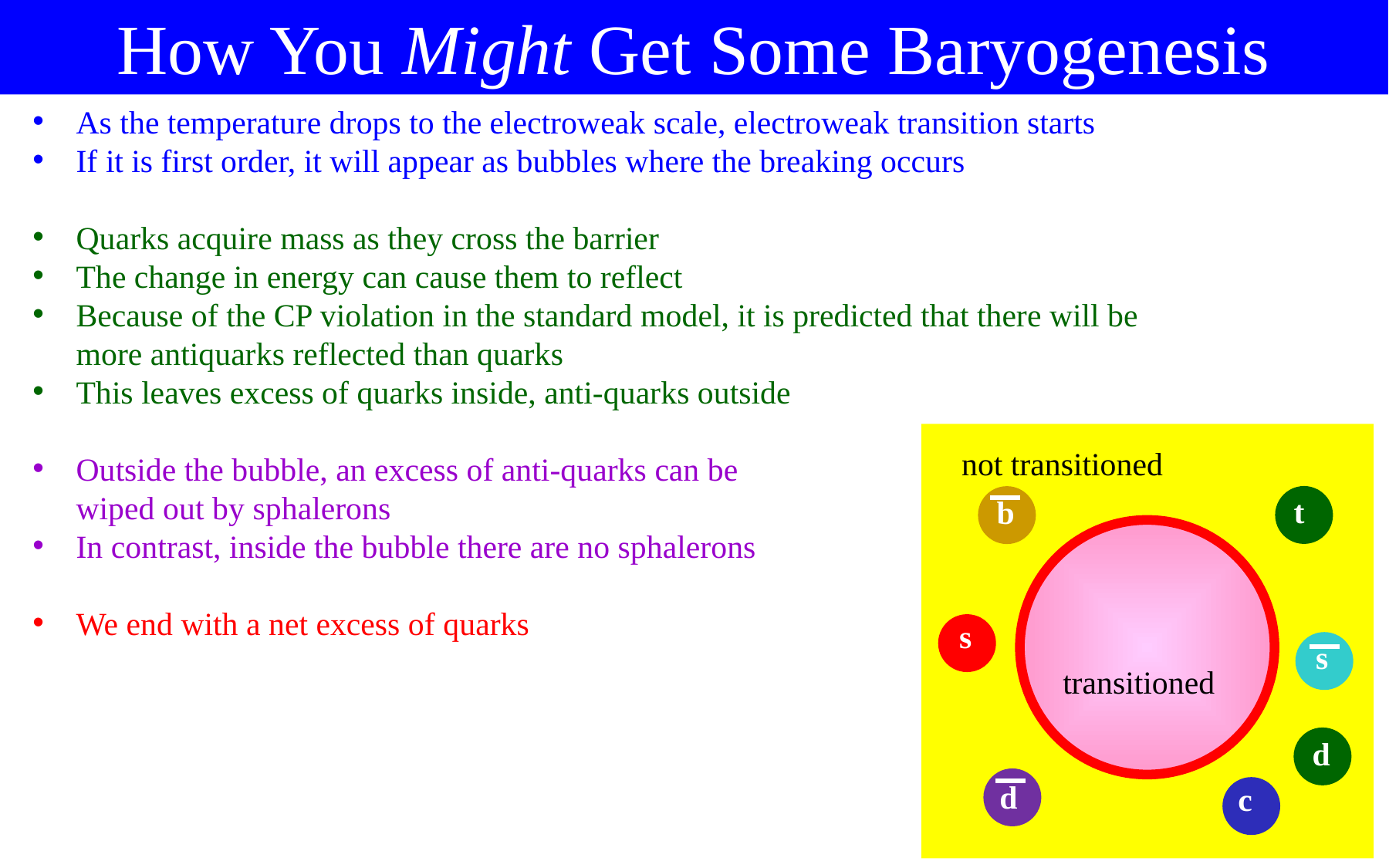

How You Might Get Some Baryogenesis
As the temperature drops to the electroweak scale, electroweak transition starts
If it is first order, it will appear as bubbles where the breaking occurs

Quarks acquire mass as they cross the barrier
The change in energy can cause them to reflect
Because of the CP violation in the standard model, it is predicted that there will be
more antiquarks reflected than quarks
This leaves excess of quarks inside, anti-quarks outside

Outside the bubble, an excess of anti-quarks can be
wiped out by sphalerons
In contrast, inside the bubble there are no sphalerons

We end with a net excess of quarks

not transitioned
t

b

transitioned
s

s

d

d
c